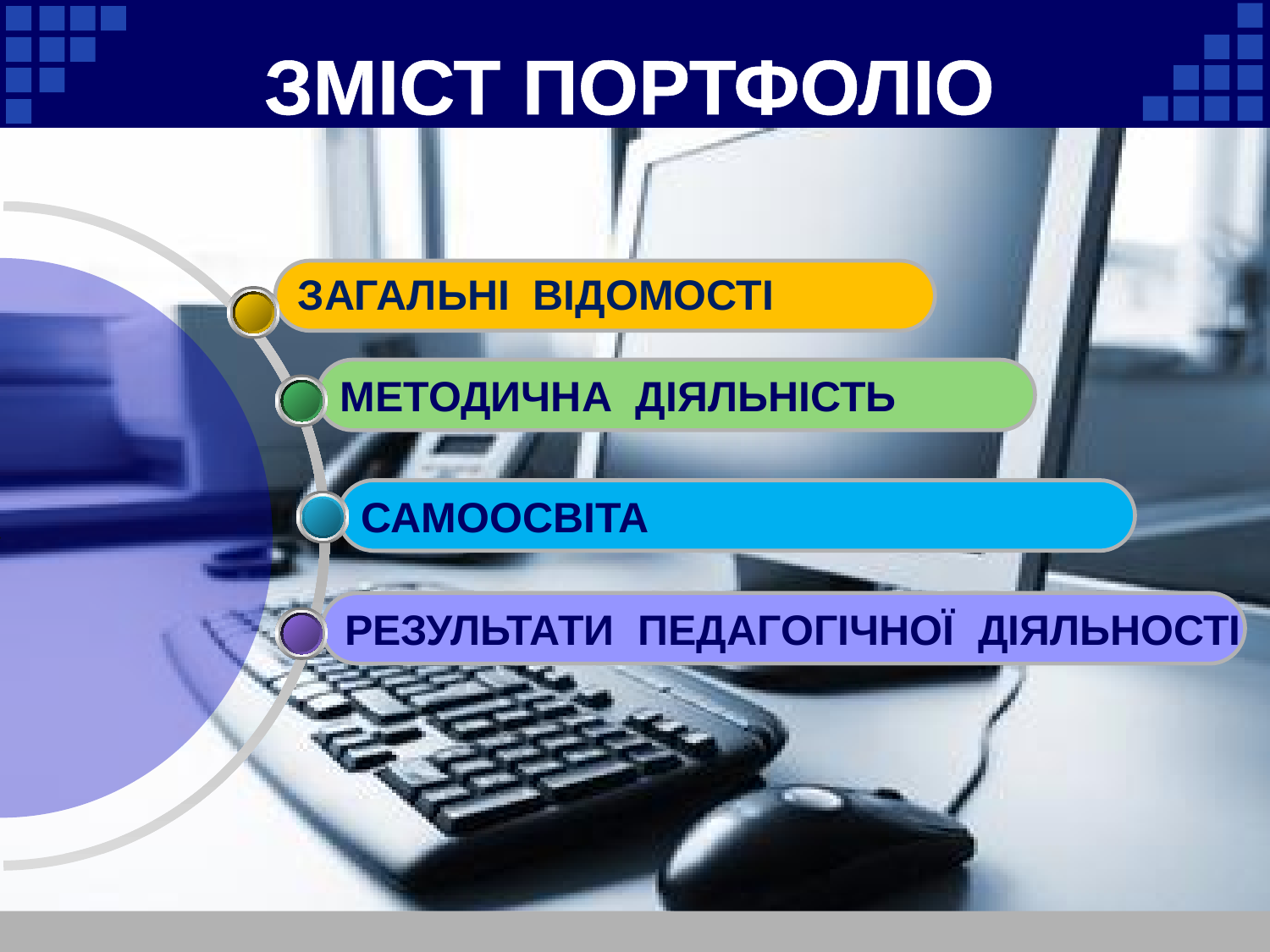

# ЗМІСТ ПОРТФОЛІО

ЗАГАЛЬНІ  ВІДОМОСТІ

МЕТОДИЧНА  ДІЯЛЬНІСТЬ

САМООСВІТА

РЕЗУЛЬТАТИ  ПЕДАГОГІЧНОЇ  ДІЯЛЬНОСТІ